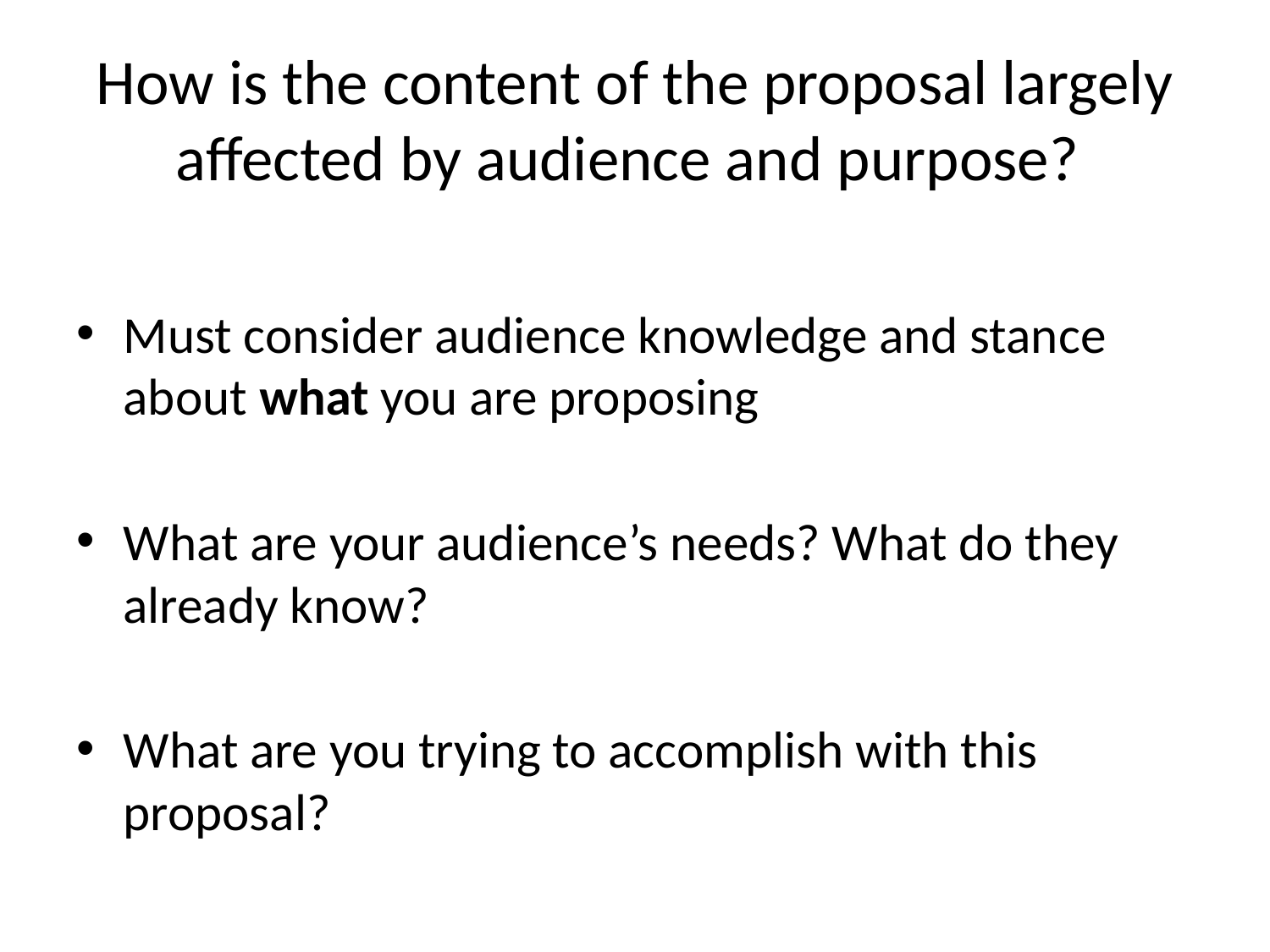

# How is the content of the proposal largely affected by audience and purpose?

Must consider audience knowledge and stance about what you are proposing

What are your audience’s needs? What do they already know?

What are you trying to accomplish with this proposal?